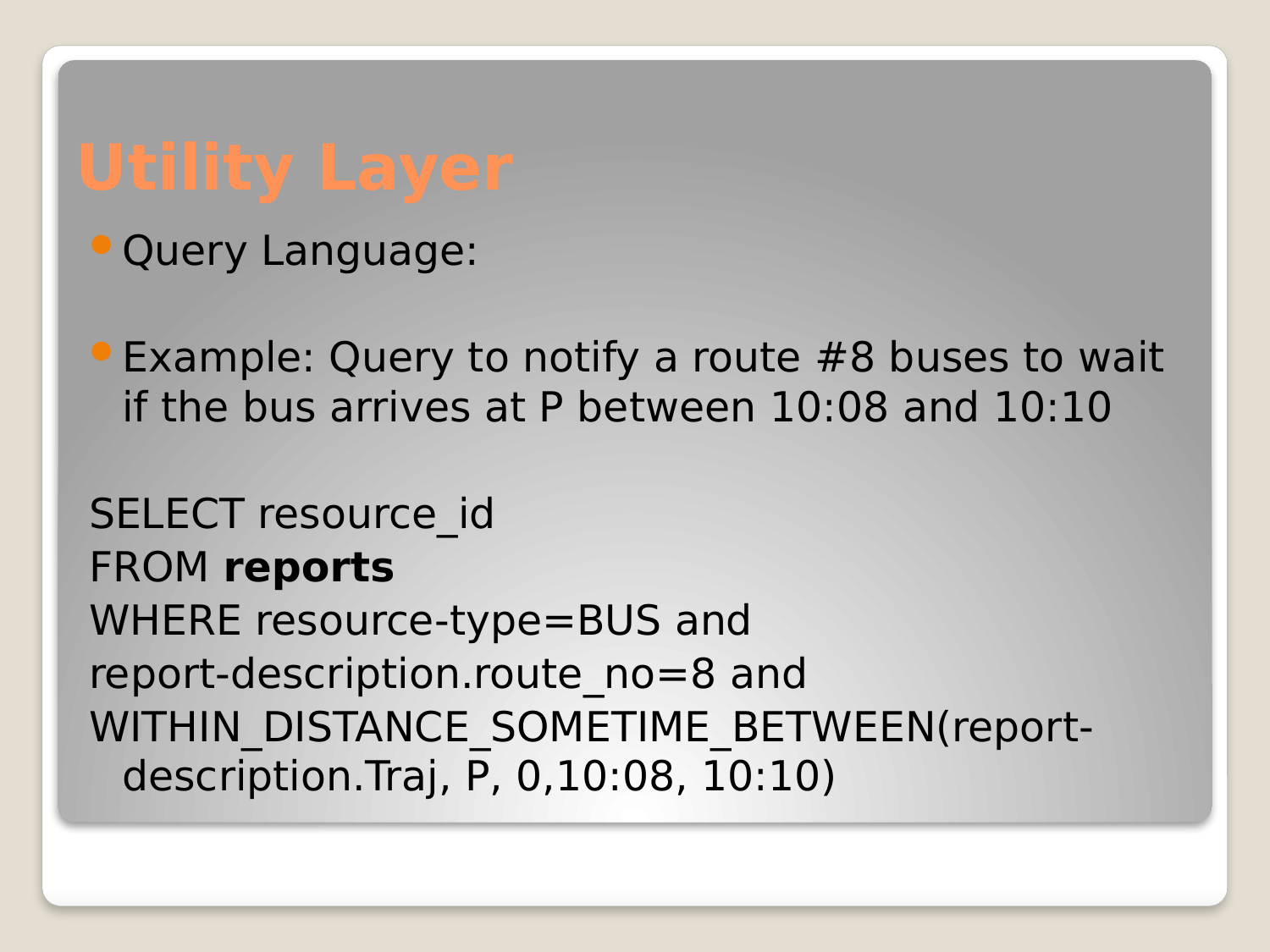

# Utility Layer
Query Language:

Example: Query to notify a route #8 buses to wait if the bus arrives at P between 10:08 and 10:10

SELECT resource_id
FROM reports
WHERE resource-type=BUS and
report-description.route_no=8 and
WITHIN_DISTANCE_SOMETIME_BETWEEN(report-description.Traj, P, 0,10:08, 10:10)